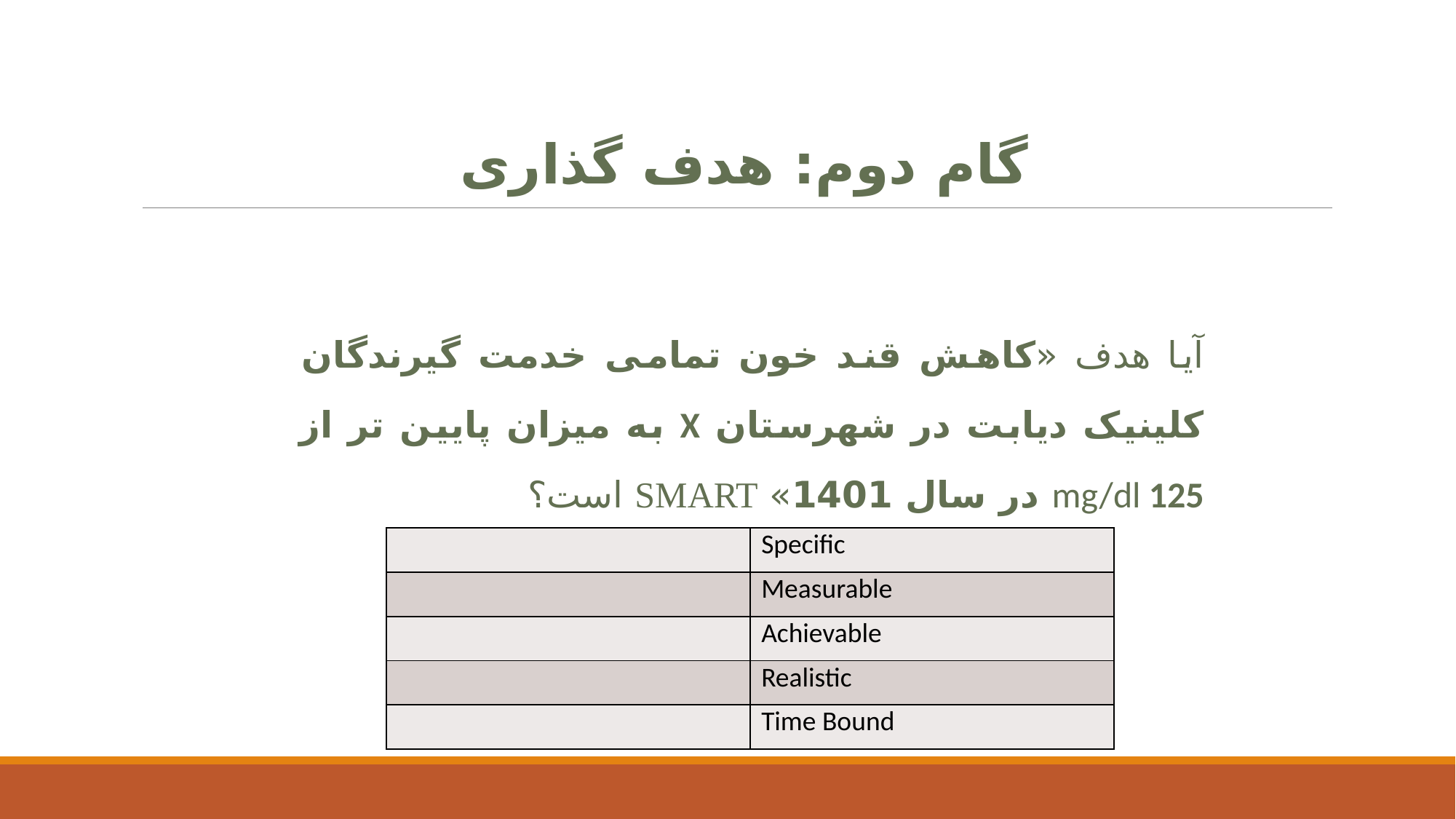

گام دوم: هدف گذاری
آیا هدف «کاهش قند خون تمامی خدمت گیرندگان کلینیک دیابت در شهرستان X به میزان پایین تر از mg/dl 125 در سال 1401» SMART است؟

|  | Specific |
| --- | --- |
|  | Measurable |
|  | Achievable |
|  | Realistic |
|  | Time Bound |